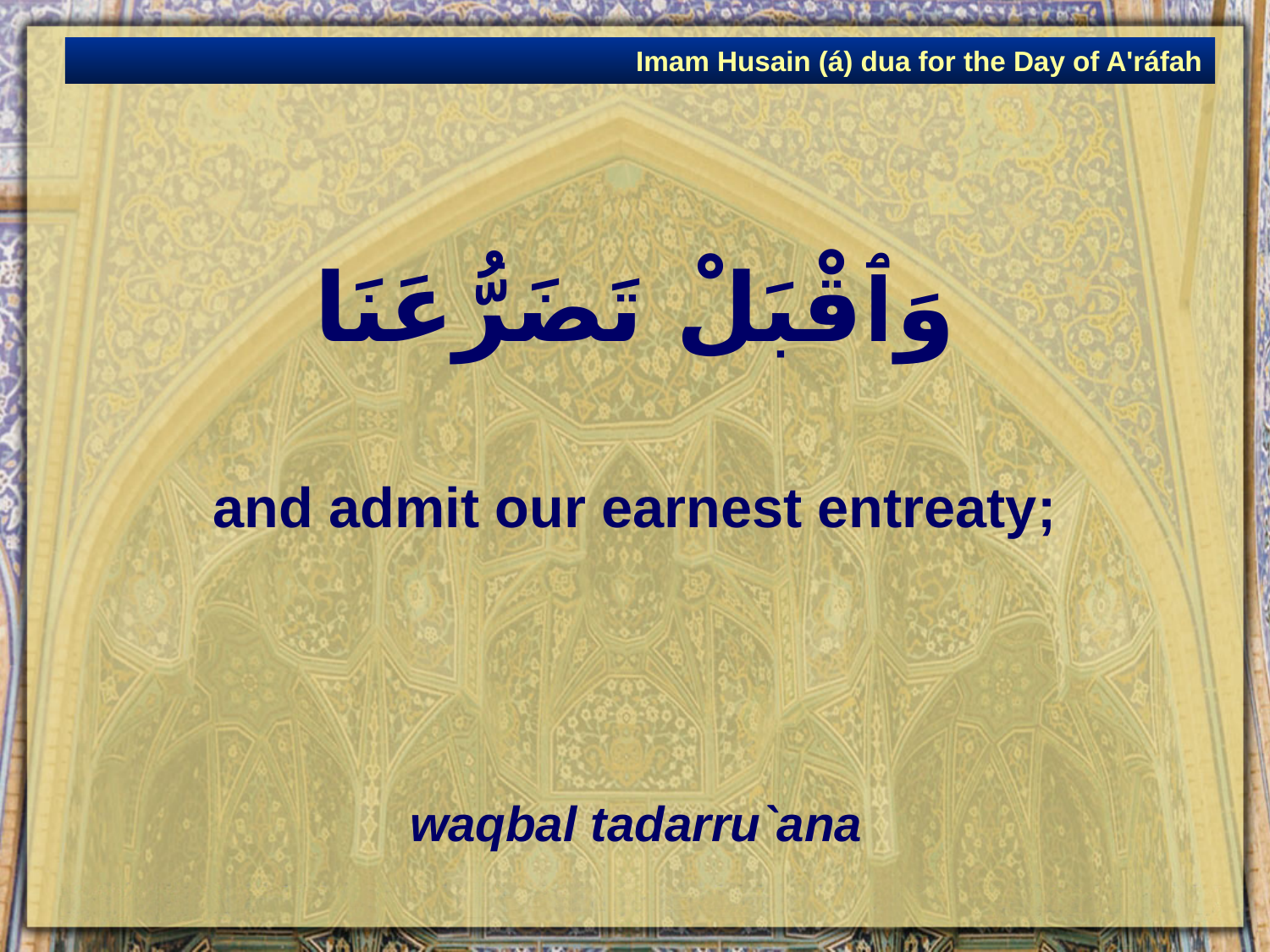

Imam Husain (á) dua for the Day of A'ráfah
# وَٱقْبَلْ تَضَرُّعَنَا
and admit our earnest entreaty;
waqbal tadarru`ana